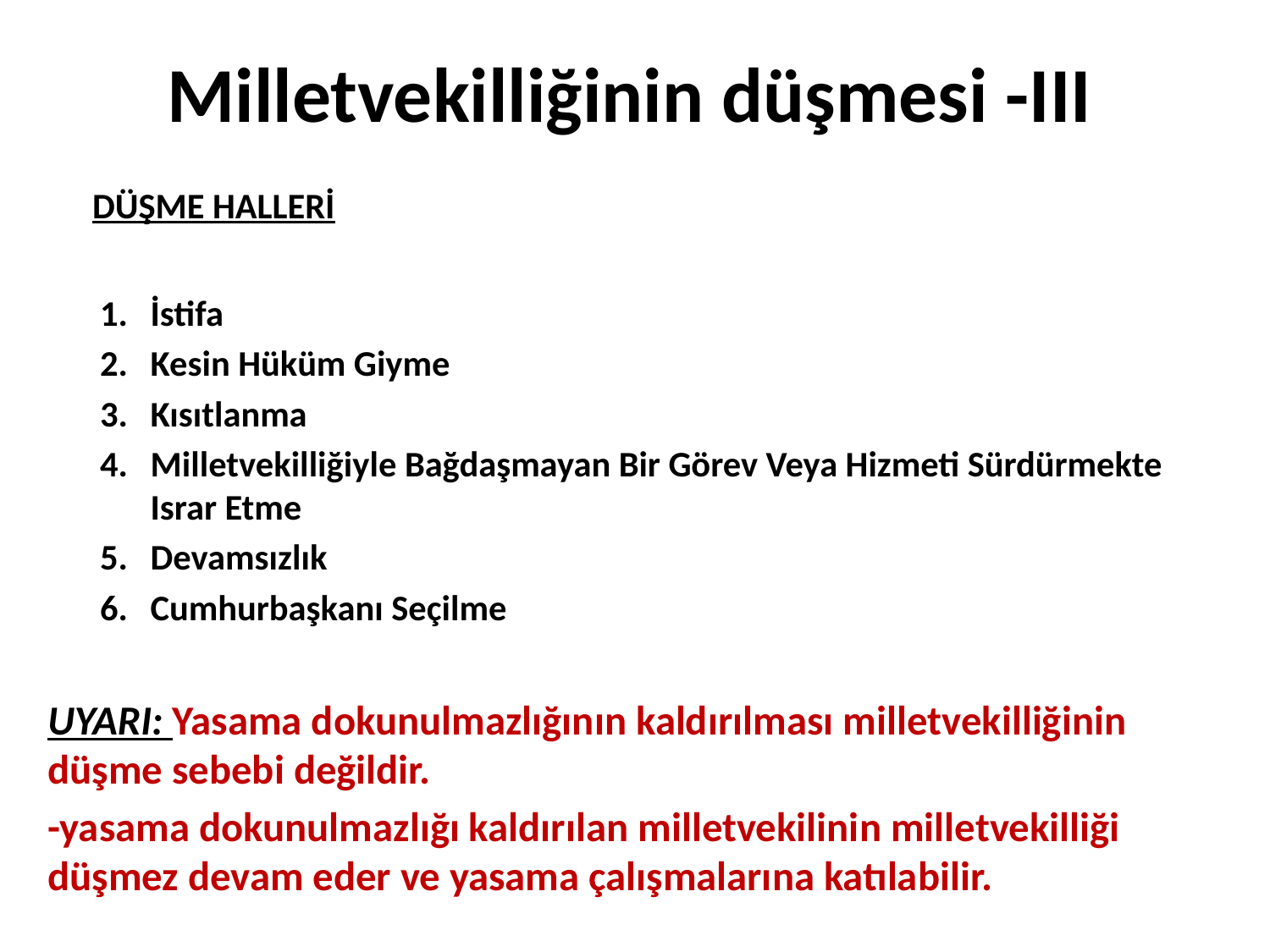

# Milletvekilliğinin düşmesi -III
DÜŞME HALLERİ

İstifa
Kesin Hüküm Giyme
Kısıtlanma
Milletvekilliğiyle Bağdaşmayan Bir Görev Veya Hizmeti Sürdürmekte Israr Etme
Devamsızlık
Cumhurbaşkanı Seçilme

UYARI: Yasama dokunulmazlığının kaldırılması milletvekilliğinin düşme sebebi değildir.
-yasama dokunulmazlığı kaldırılan milletvekilinin milletvekilliği düşmez devam eder ve yasama çalışmalarına katılabilir.